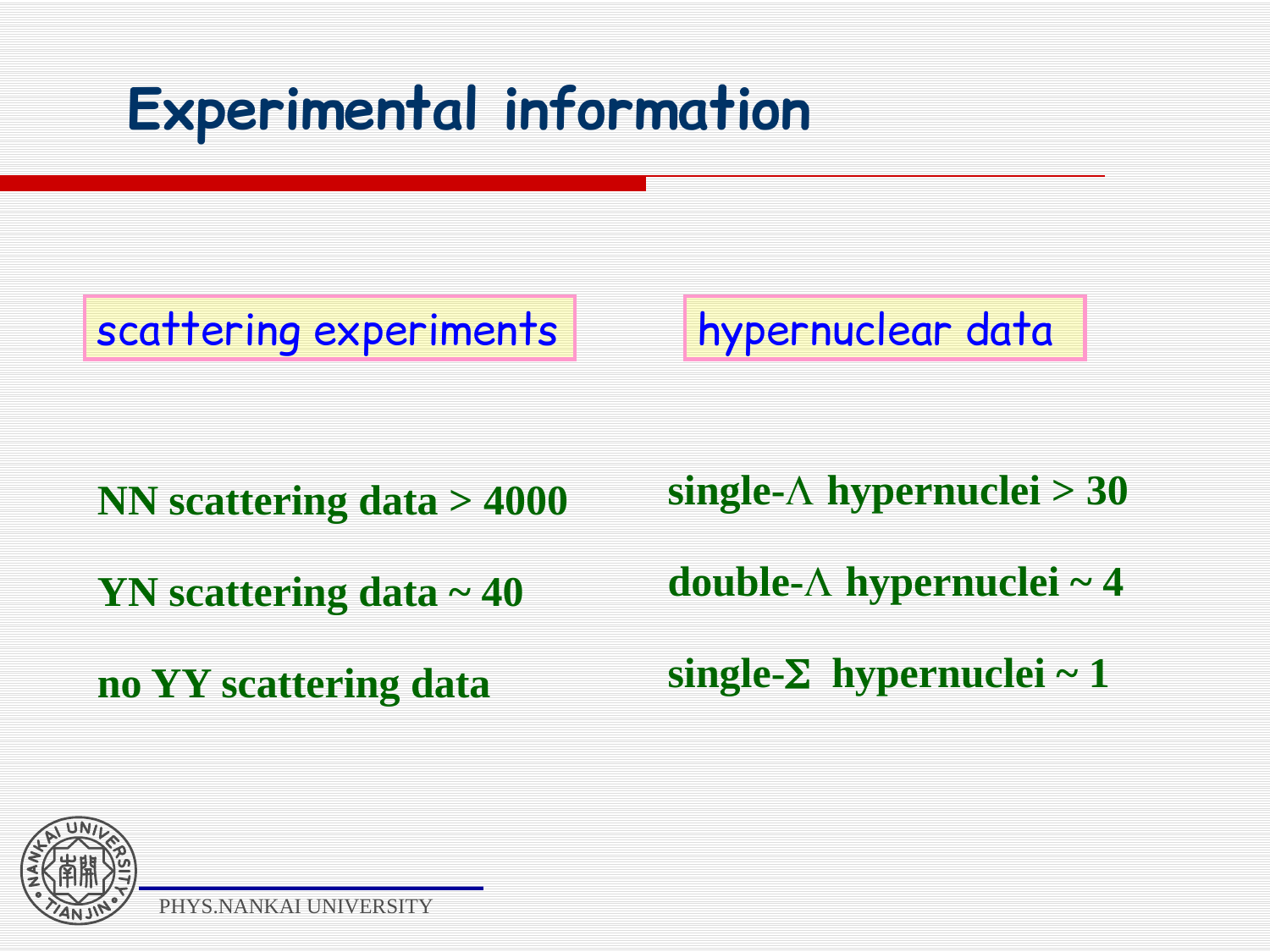

Experimental information
scattering experiments
hypernuclear data
single-Λ hypernuclei > 30
double-Λ hypernuclei ~ 4
single-Σ hypernuclei ~ 1
NN scattering data > 4000
YN scattering data ~ 40
no YY scattering data